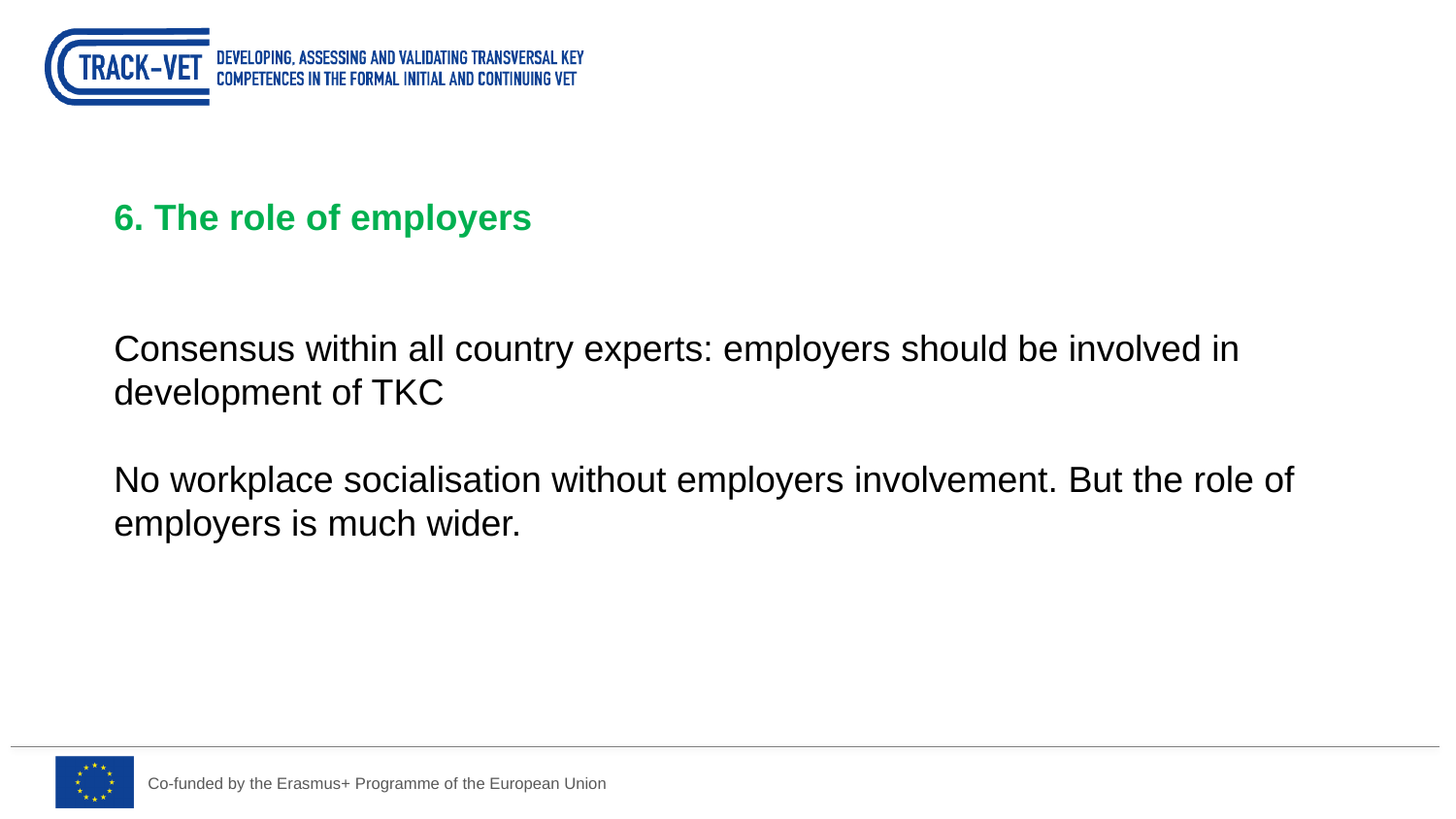

6. The role of employers

Consensus within all country experts: employers should be involved in development of TKC

No workplace socialisation without employers involvement. But the role of employers is much wider.